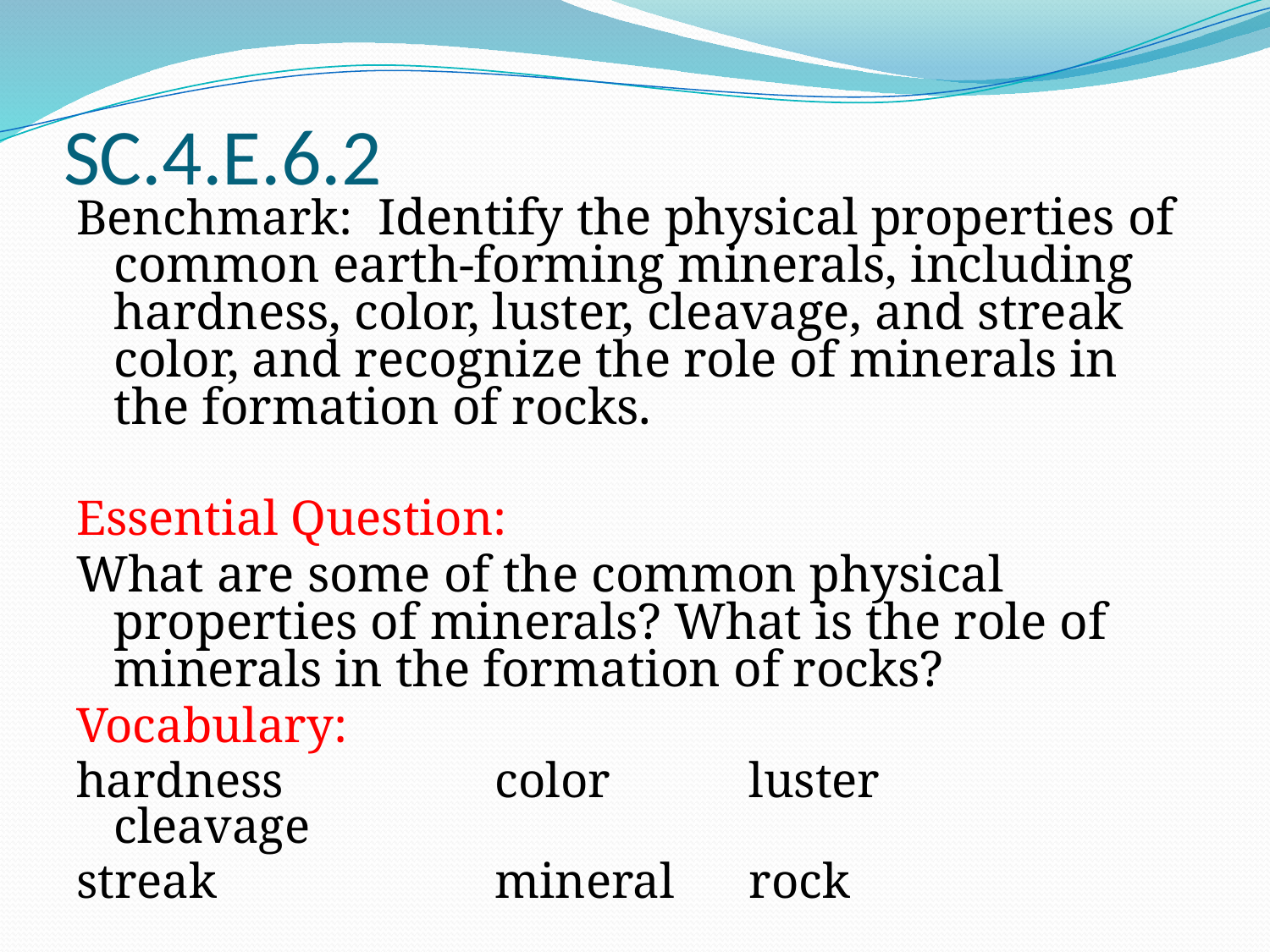

SC.4.E.6.2
Benchmark:  Identify the physical properties of common earth-forming minerals, including hardness, color, luster, cleavage, and streak color, and recognize the role of minerals in the formation of rocks.

Essential Question:
What are some of the common physical properties of minerals? What is the role of minerals in the formation of rocks?
Vocabulary:
hardness		color		luster		cleavage
streak			mineral	rock